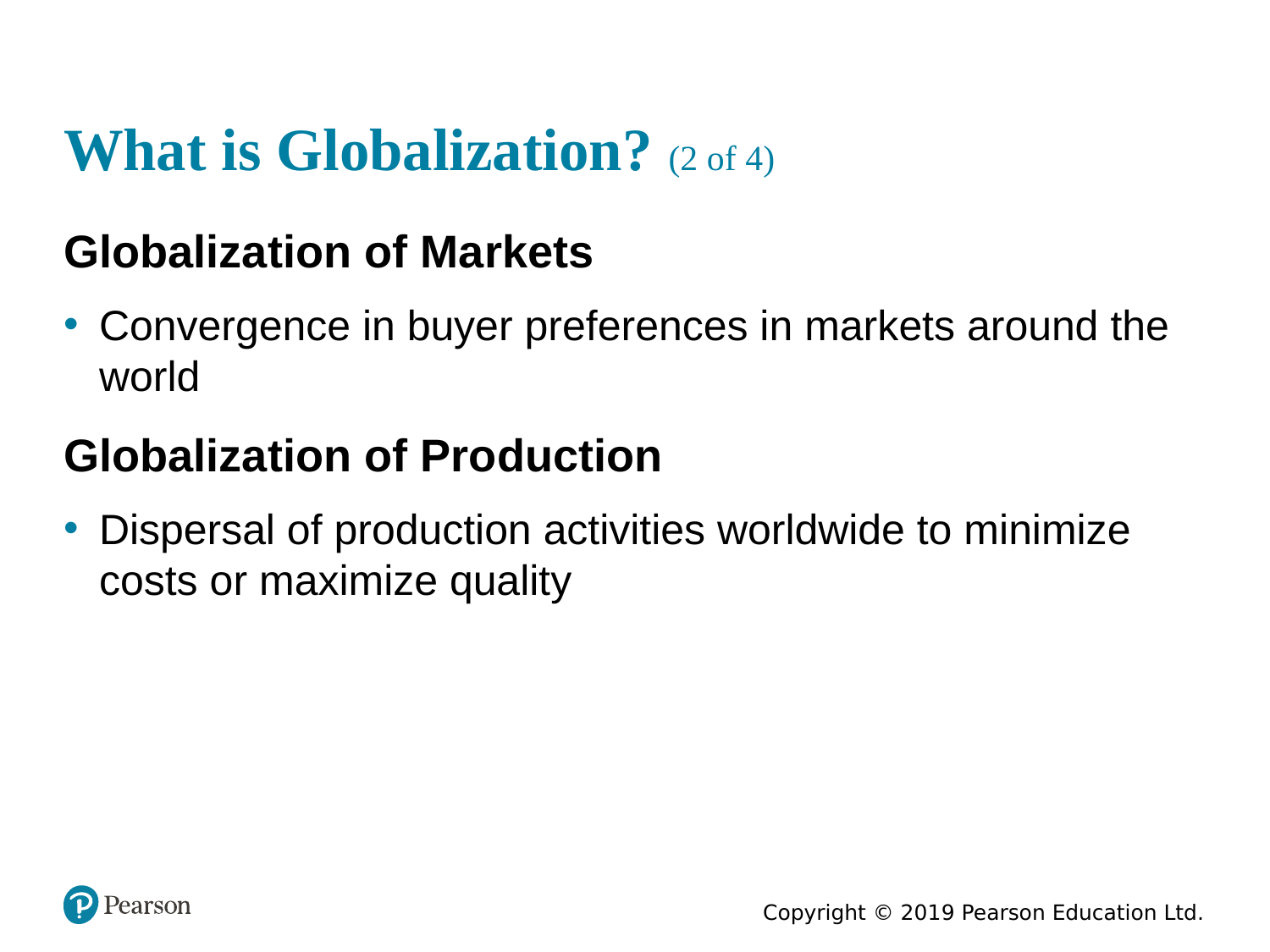

# What is Globalization? (2 of 4)
Globalization of Markets
Convergence in buyer preferences in markets around the world
Globalization of Production
Dispersal of production activities worldwide to minimize costs or maximize quality